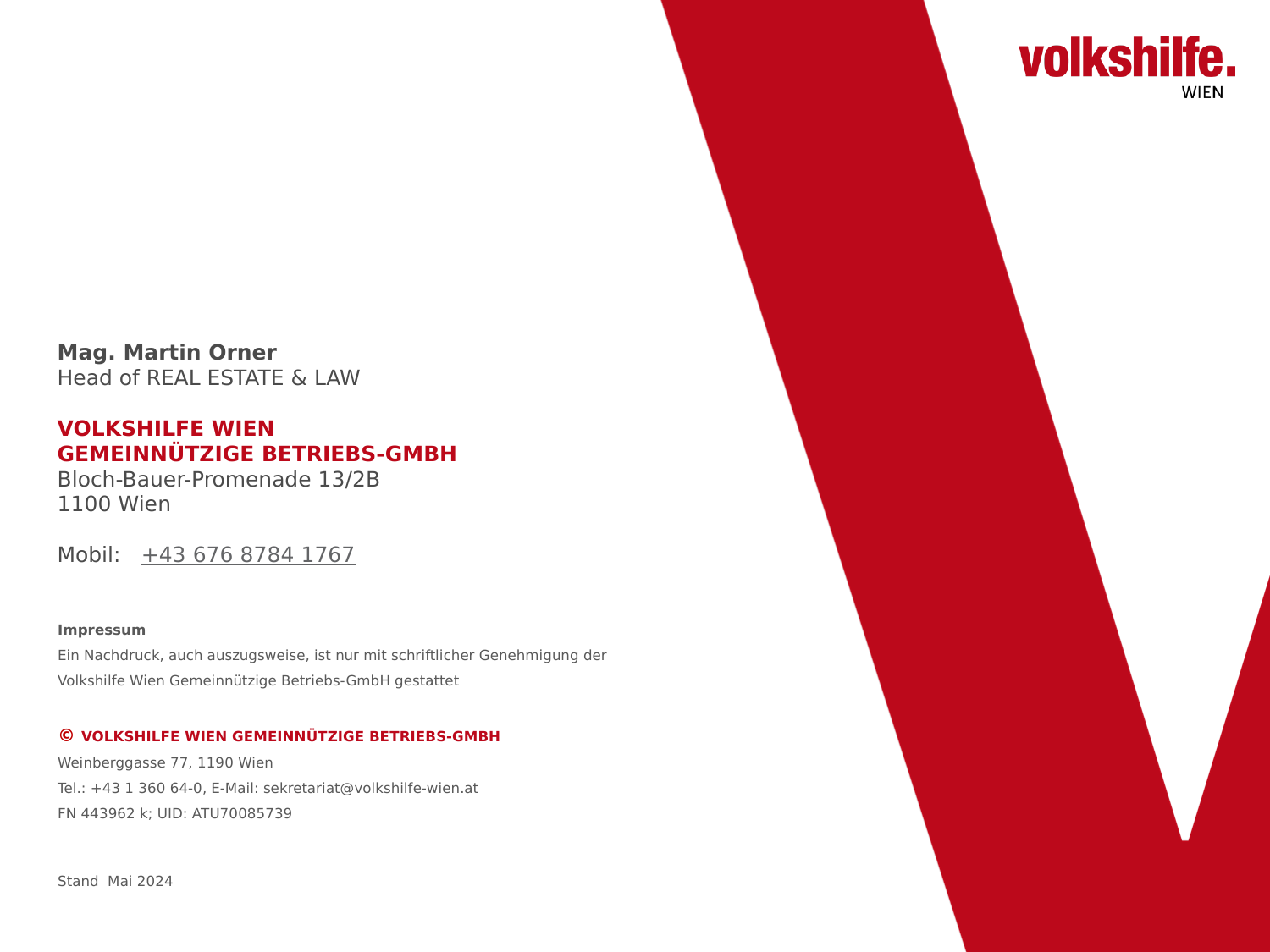

Mag. Martin Orner
Head of REAL ESTATE & LAW
VOLKSHILFE WIEN 
GEMEINNÜTZIGE BETRIEBS-GMBH
Bloch-Bauer-Promenade 13/2B
1100 Wien
Mobil:   +43 676 8784 1767